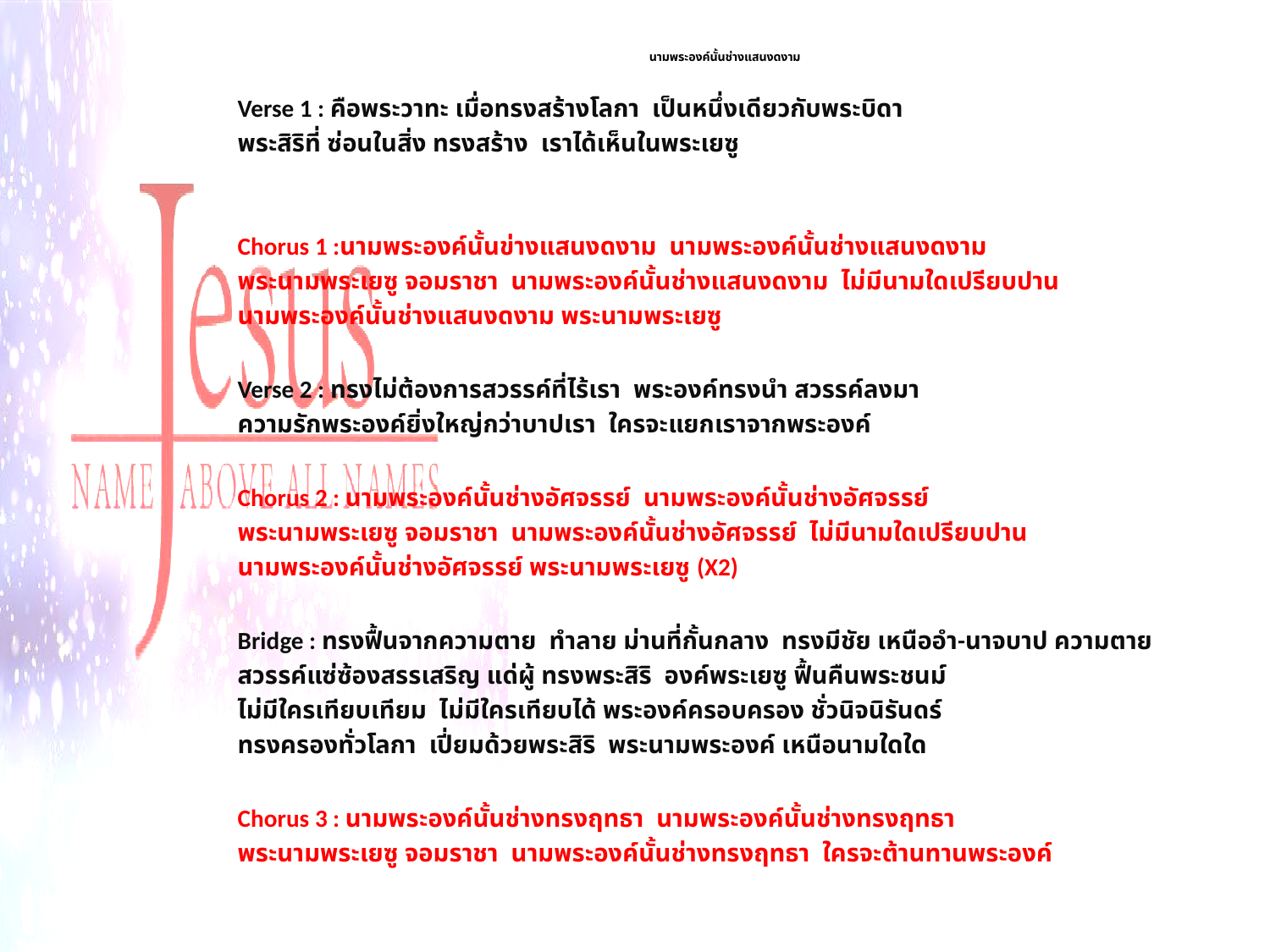

# นามพระองค์นั้นช่างแสนงดงาม
Verse 1 : คือพระวาทะ เมื่อทรงสร้างโลกา  เป็นหนึ่งเดียวกับพระบิดา
พระสิริที่ ซ่อนในสิ่ง ทรงสร้าง  เราได้เห็นในพระเยซู

Chorus 1 :นามพระองค์นั้นข่างแสนงดงาม  นามพระองค์นั้นช่างแสนงดงาม
พระนามพระเยซู จอมราชา  นามพระองค์นั้นช่างแสนงดงาม  ไม่มีนามใดเปรียบปาน
นามพระองค์นั้นช่างแสนงดงาม พระนามพระเยซู

Verse 2 : ทรงไม่ต้องการสวรรค์ที่ไร้เรา  พระองค์ทรงนำ สวรรค์ลงมา
ความรักพระองค์ยิ่งใหญ่กว่าบาปเรา  ใครจะแยกเราจากพระองค์

Chorus 2 : นามพระองค์นั้นช่างอัศจรรย์  นามพระองค์นั้นช่างอัศจรรย์
พระนามพระเยซู จอมราชา  นามพระองค์นั้นช่างอัศจรรย์  ไม่มีนามใดเปรียบปาน
นามพระองค์นั้นช่างอัศจรรย์ พระนามพระเยซู (X2)

Bridge : ทรงฟื้นจากความตาย  ทำลาย ม่านที่กั้นกลาง  ทรงมีชัย เหนืออำ-นาจบาป ความตาย
สวรรค์แซ่ซ้องสรรเสริญ แด่ผู้ ทรงพระสิริ  องค์พระเยซู ฟื้นคืนพระชนม์
ไม่มีใครเทียบเทียม  ไม่มีใครเทียบได้ พระองค์ครอบครอง ชั่วนิจนิรันดร์
ทรงครองทั่วโลกา  เปี่ยมด้วยพระสิริ  พระนามพระองค์ เหนือนามใดใด

Chorus 3 : นามพระองค์นั้นช่างทรงฤทธา  นามพระองค์นั้นช่างทรงฤทธา
พระนามพระเยซู จอมราชา  นามพระองค์นั้นช่างทรงฤทธา  ใครจะต้านทานพระองค์